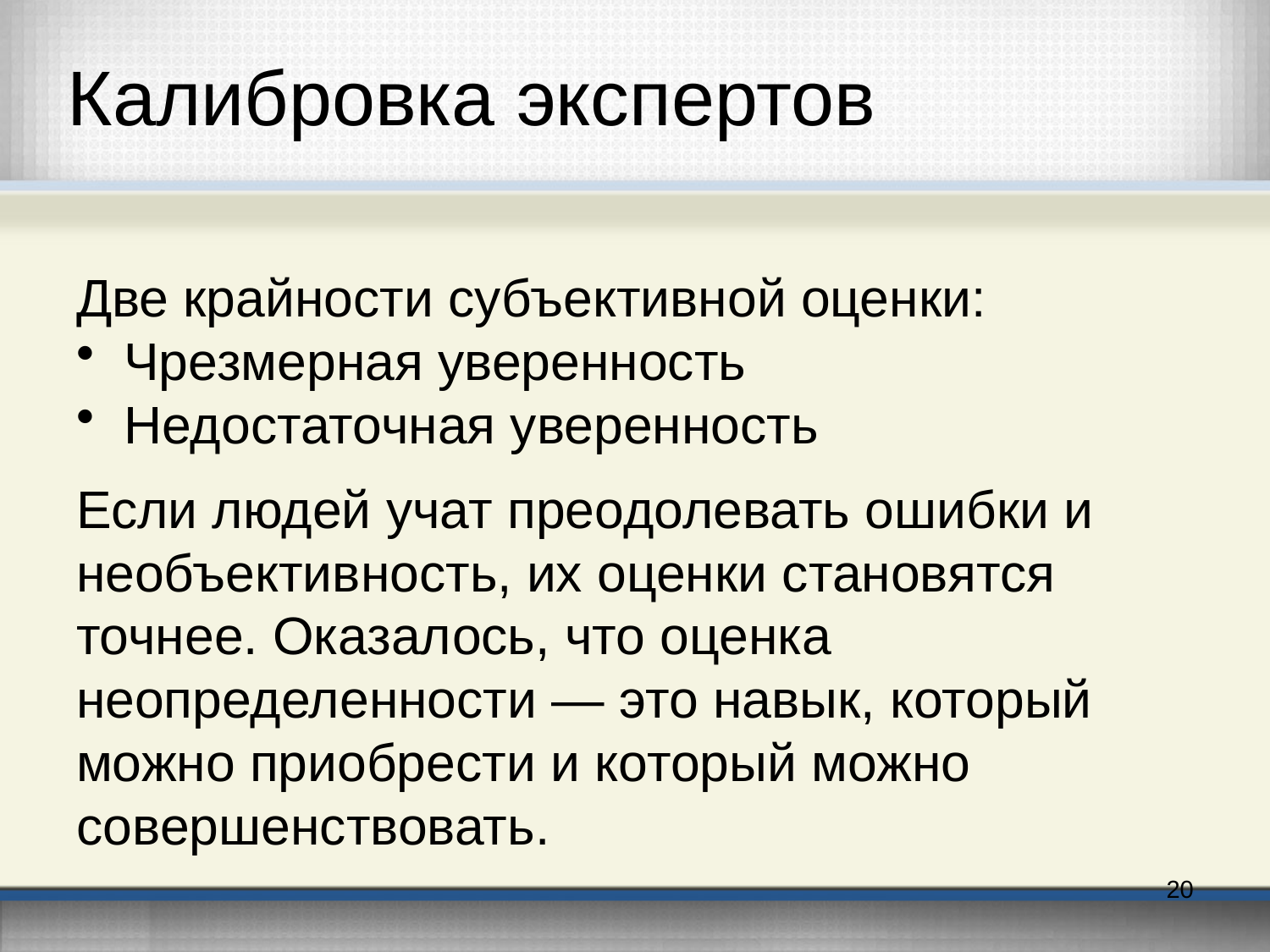

Калибровка экспертов
Две крайности субъективной оценки:
Чрезмерная уверенность
Недостаточная уверенность
Если людей учат преодолевать ошибки и необъективность, их оценки становятся точнее. Оказалось, что оценка неопределенности — это навык, который можно приобрести и который можно совершенствовать.
20